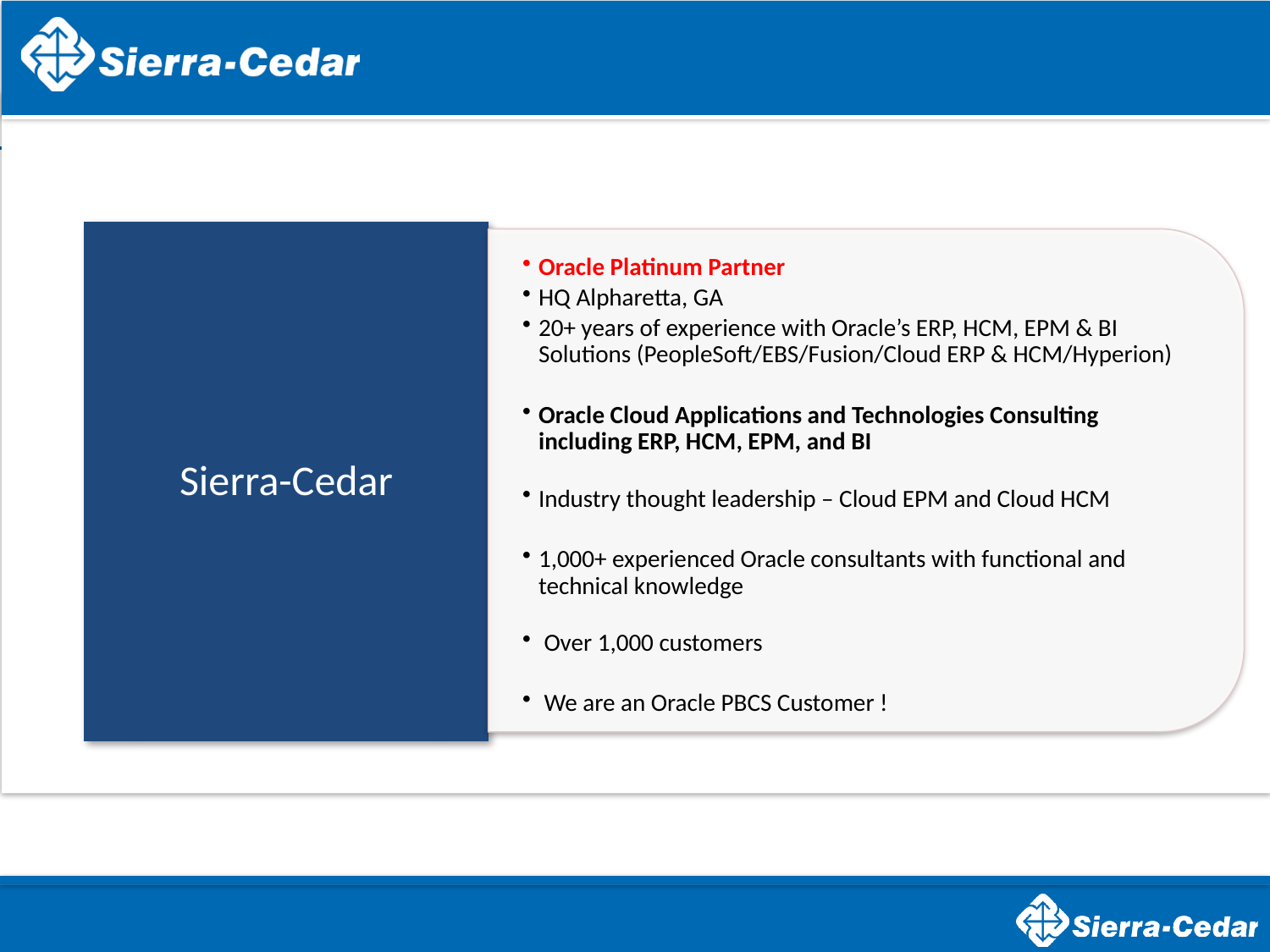

Sierra-Cedar

Oracle Platinum Partner
HQ Alpharetta, GA
20+ years of experience with Oracle’s ERP, HCM, EPM & BI Solutions (PeopleSoft/EBS/Fusion/Cloud ERP & HCM/Hyperion)

Oracle Cloud Applications and Technologies Consulting including ERP, HCM, EPM, and BI
Industry thought leadership – Cloud EPM and Cloud HCM

1,000+ experienced Oracle consultants with functional and technical knowledge
 Over 1,000 customers

 We are an Oracle PBCS Customer !